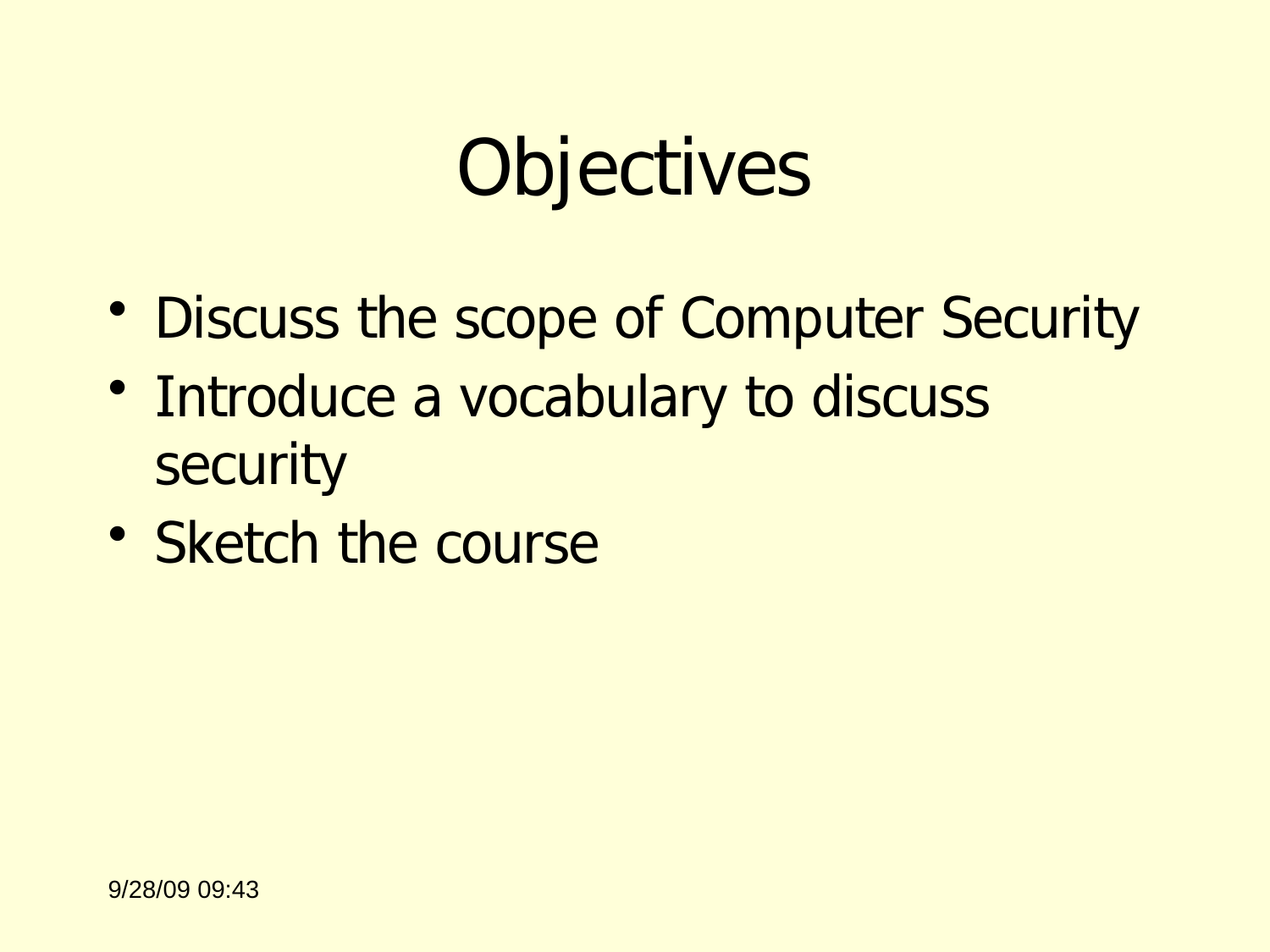

# Objectives
Discuss the scope of Computer Security
Introduce a vocabulary to discuss security
Sketch the course
9/28/09 09:43